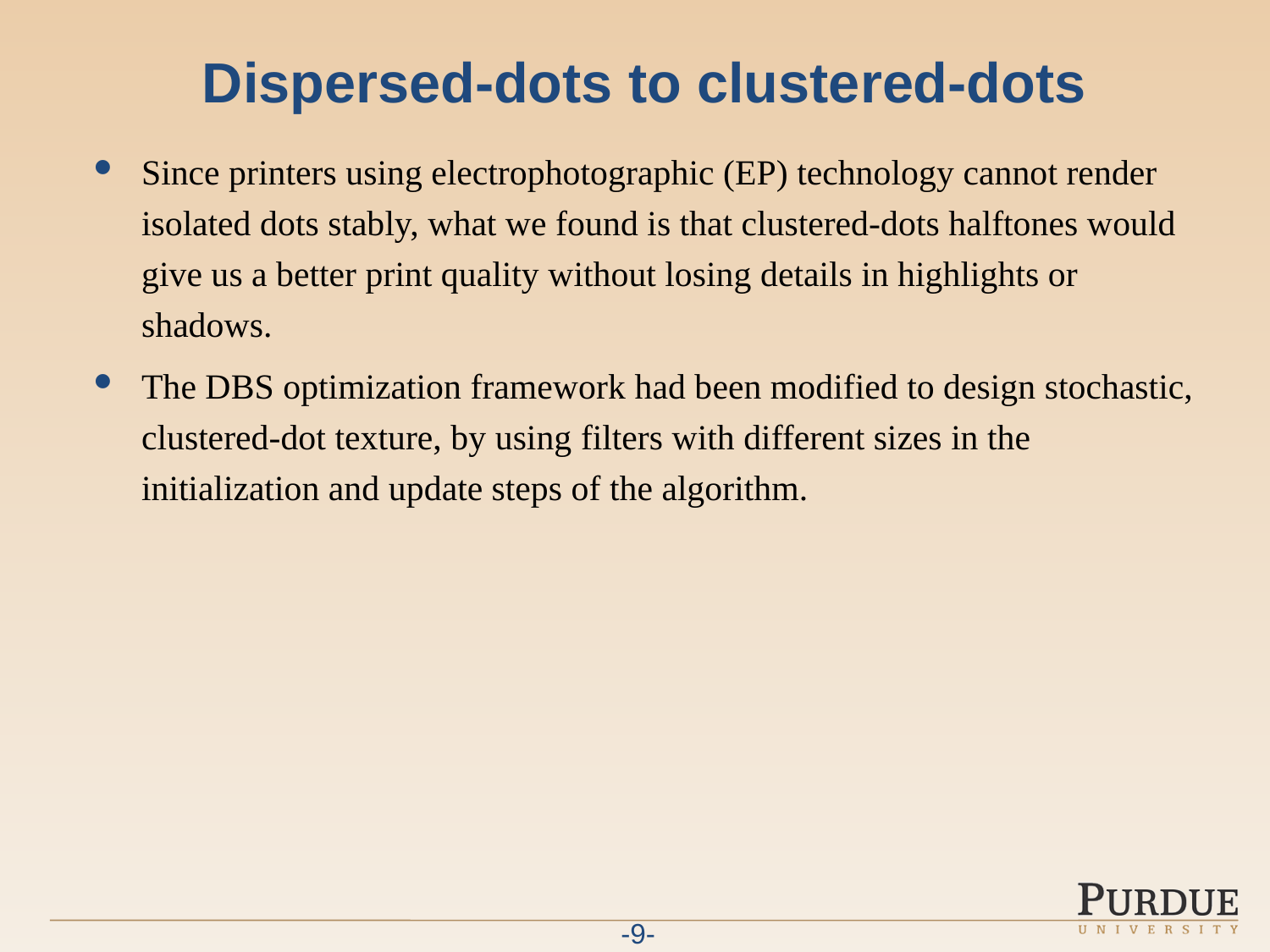

# Dispersed-dots to clustered-dots
Since printers using electrophotographic (EP) technology cannot render isolated dots stably, what we found is that clustered-dots halftones would give us a better print quality without losing details in highlights or shadows.
The DBS optimization framework had been modified to design stochastic, clustered-dot texture, by using filters with different sizes in the initialization and update steps of the algorithm.